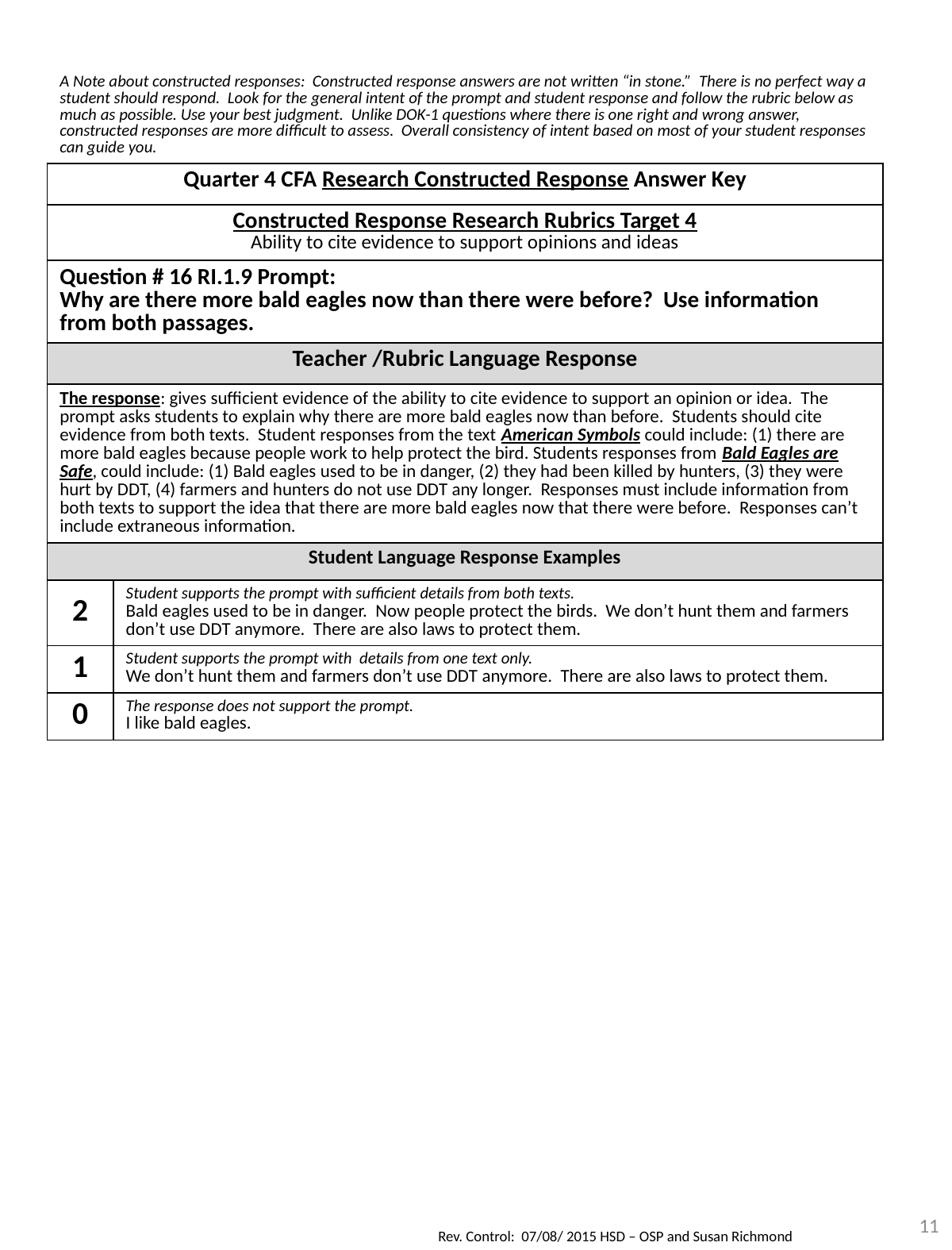

| A Note about constructed responses: Constructed response answers are not written “in stone.” There is no perfect way a student should respond. Look for the general intent of the prompt and student response and follow the rubric below as much as possible. Use your best judgment. Unlike DOK-1 questions where there is one right and wrong answer, constructed responses are more difficult to assess. Overall consistency of intent based on most of your student responses can guide you. |  |
| --- | --- |
| Quarter 4 CFA Research Constructed Response Answer Key |  |
| Constructed Response Research Rubrics Target 4 Ability to cite evidence to support opinions and ideas |  |
| Question # 16 RI.1.9 Prompt: Why are there more bald eagles now than there were before? Use information from both passages. |  |
| Teacher /Rubric Language Response |  |
| The response: gives sufficient evidence of the ability to cite evidence to support an opinion or idea. The prompt asks students to explain why there are more bald eagles now than before. Students should cite evidence from both texts. Student responses from the text American Symbols could include: (1) there are more bald eagles because people work to help protect the bird. Students responses from Bald Eagles are Safe, could include: (1) Bald eagles used to be in danger, (2) they had been killed by hunters, (3) they were hurt by DDT, (4) farmers and hunters do not use DDT any longer. Responses must include information from both texts to support the idea that there are more bald eagles now that there were before. Responses can’t include extraneous information. |  |
| Student Language Response Examples |  |
| 2 | Student supports the prompt with sufficient details from both texts. Bald eagles used to be in danger. Now people protect the birds. We don’t hunt them and farmers don’t use DDT anymore. There are also laws to protect them. |
| 1 | Student supports the prompt with details from one text only. We don’t hunt them and farmers don’t use DDT anymore. There are also laws to protect them. |
| 0 | The response does not support the prompt. I like bald eagles. |
11